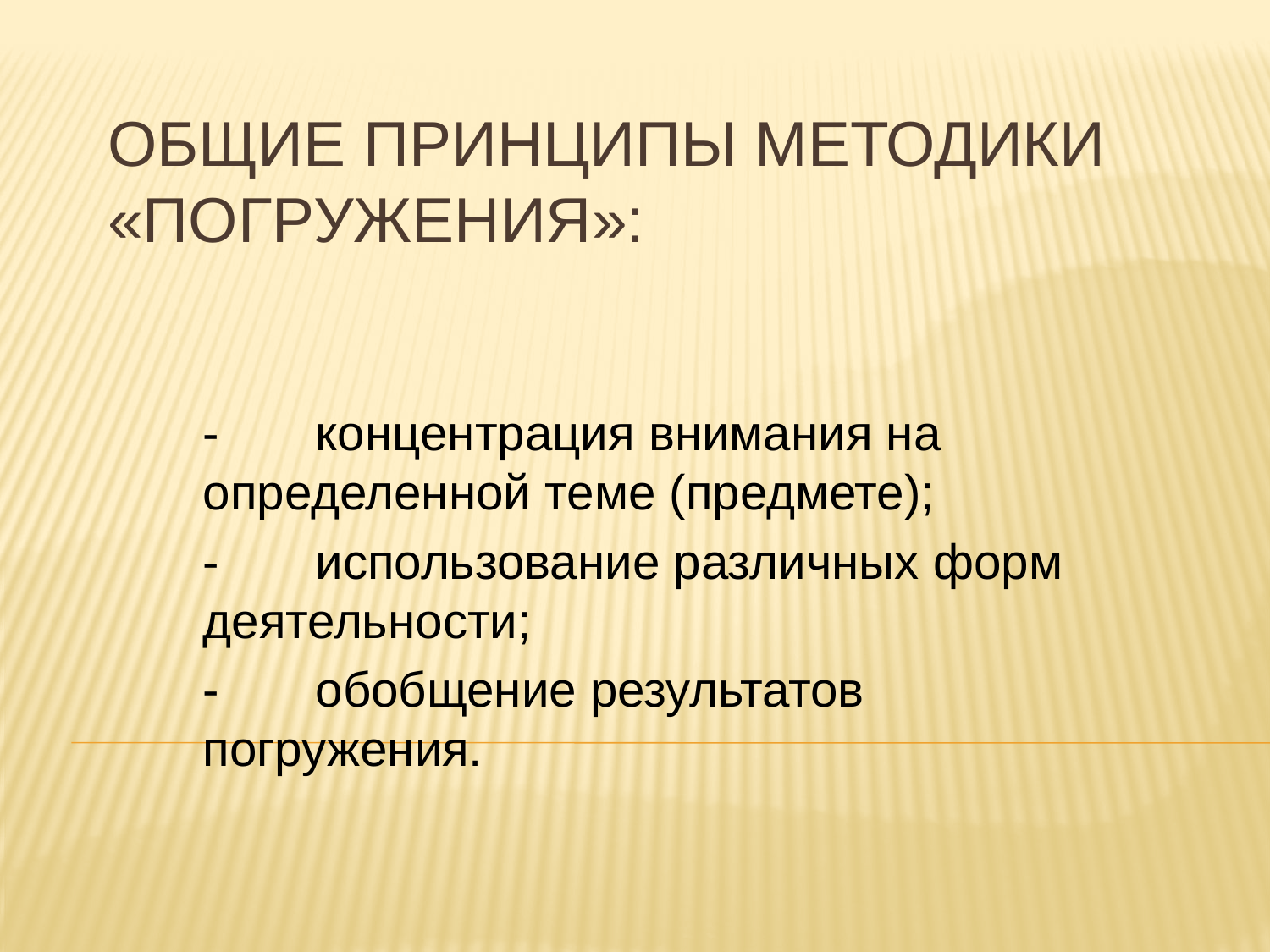

# Общие принципы методики «погружения»:
-       концентрация внимания на определенной теме (предмете);
-       использование различных форм деятельности;
-       обобщение результатов погружения.